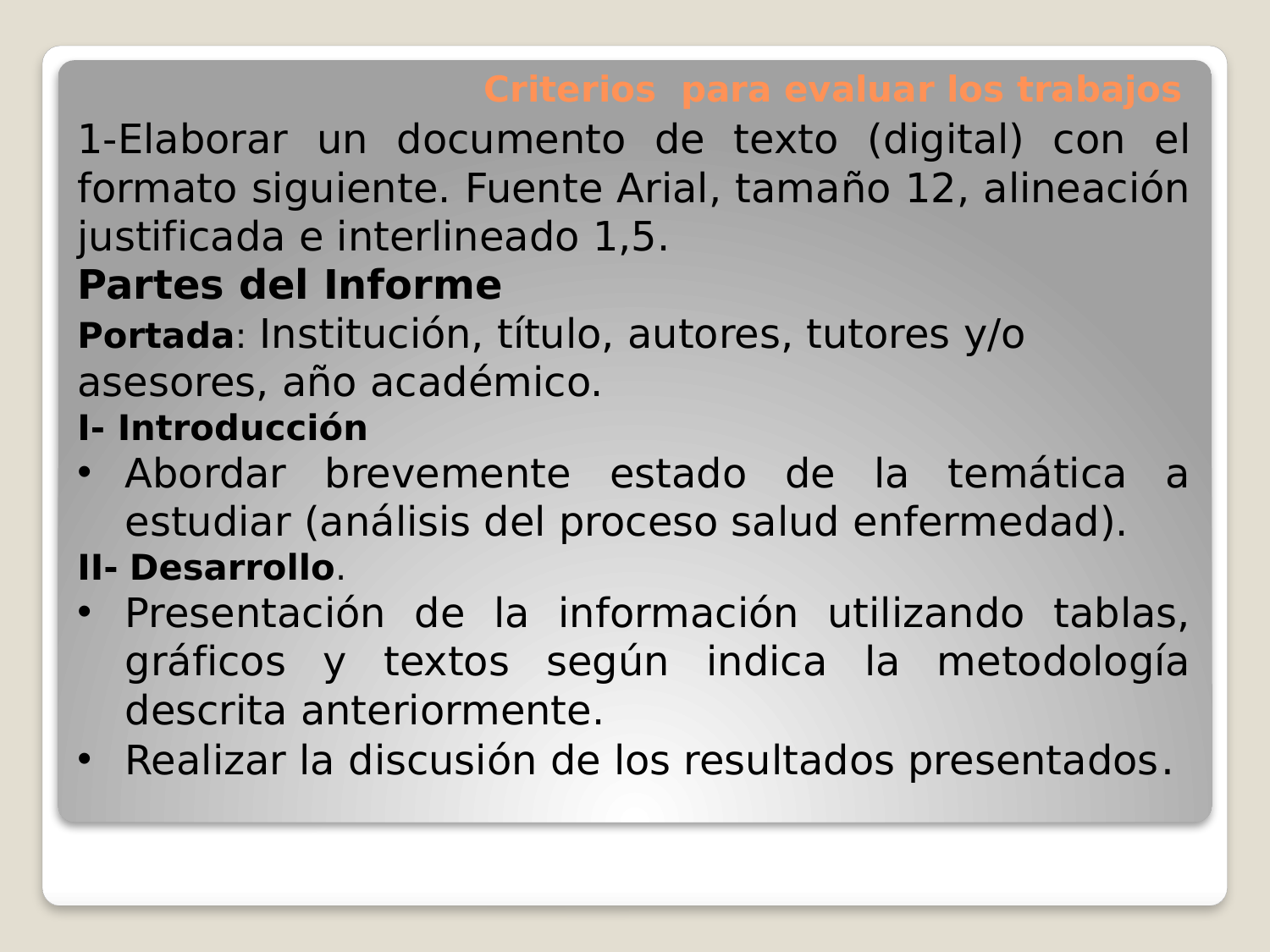

Criterios  para evaluar los trabajos

1-Elaborar un documento de texto (digital) con el formato siguiente. Fuente Arial, tamaño 12, alineación justificada e interlineado 1,5.
Partes del Informe
Portada: Institución, título, autores, tutores y/o asesores, año académico.
I- Introducción
Abordar brevemente estado de la temática a estudiar (análisis del proceso salud enfermedad).
II- Desarrollo.
Presentación de la información utilizando tablas, gráficos y textos según indica la metodología descrita anteriormente.
Realizar la discusión de los resultados presentados.